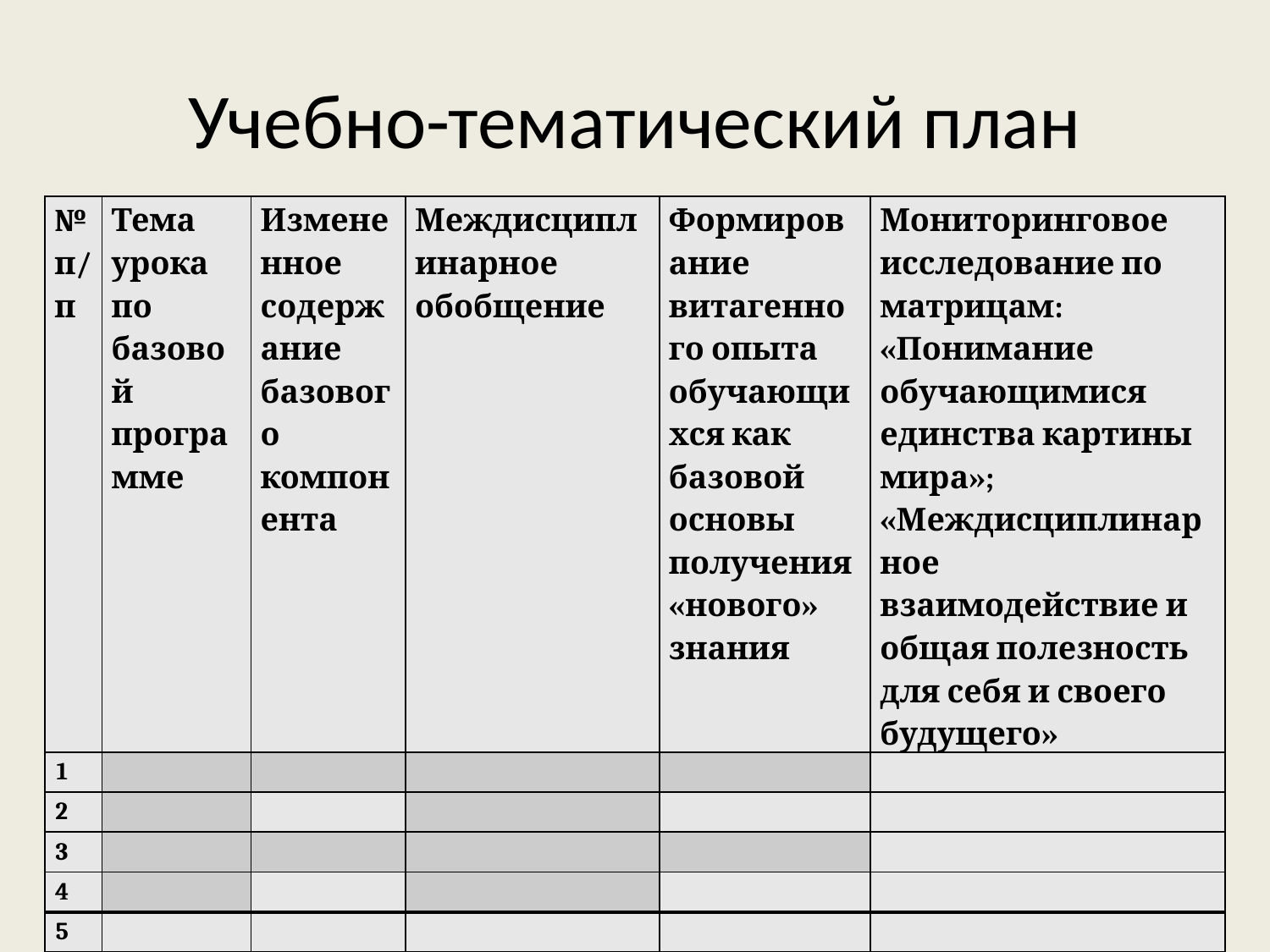

# Учебно-тематический план
| № п/п | Тема урока по базовой программе | Измененное содержание базового компонента | Междисциплинарное обобщение | Формирование витагенного опыта обучающихся как базовой основы получения «нового» знания | Мониторинговое исследование по матрицам: «Понимание обучающимися единства картины мира»; «Междисциплинарное взаимодействие и общая полезность для себя и своего будущего» |
| --- | --- | --- | --- | --- | --- |
| 1 |  |  |  |  |  |
| 2 |  |  |  |  |  |
| 3 |  |  |  |  |  |
| 4 |  |  |  |  |  |
| 5 |  |  |  |  |  |